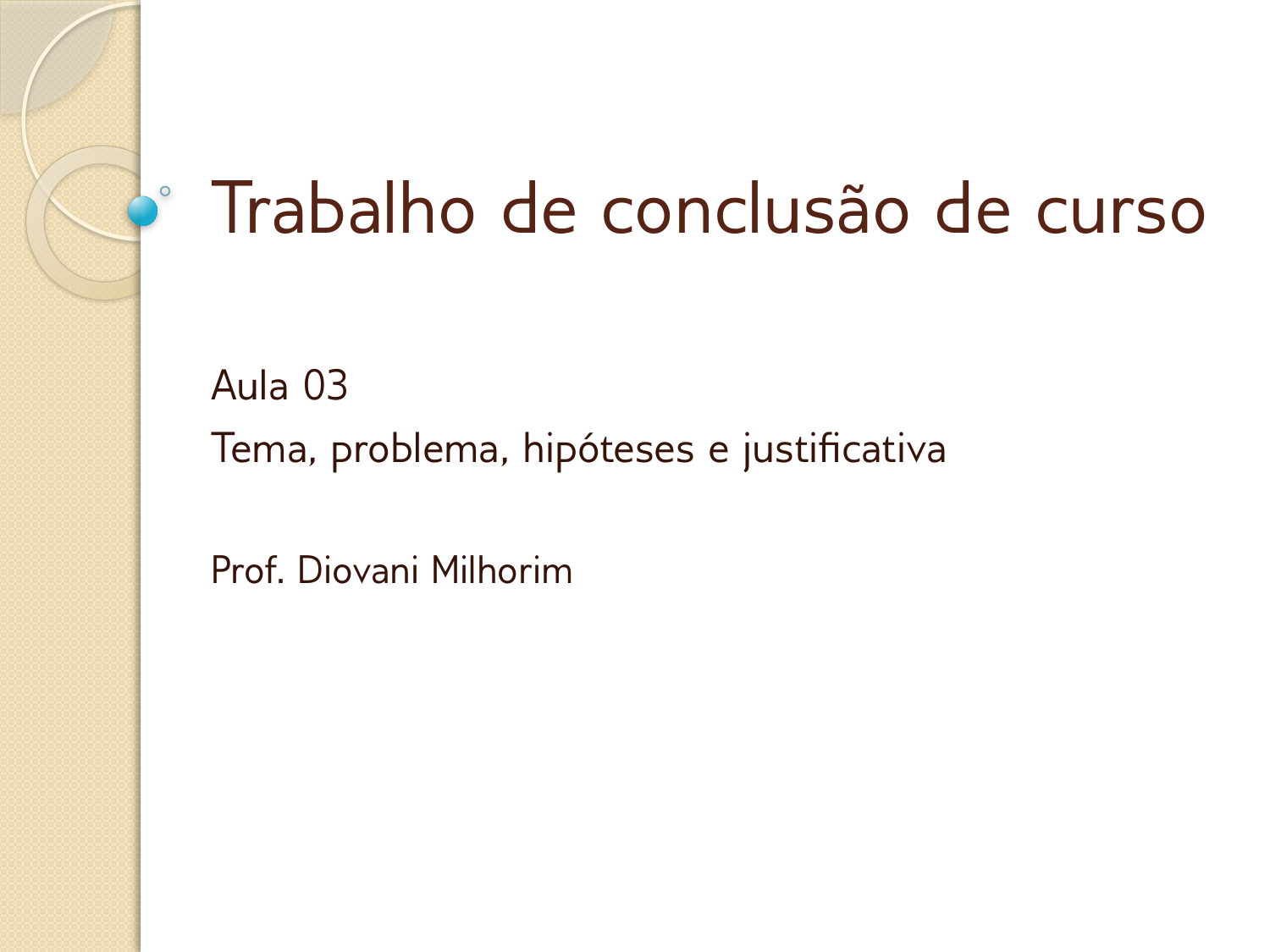

# Trabalho de conclusão de curso
Aula 03
Tema, problema, hipóteses e justificativa

Prof. Diovani Milhorim